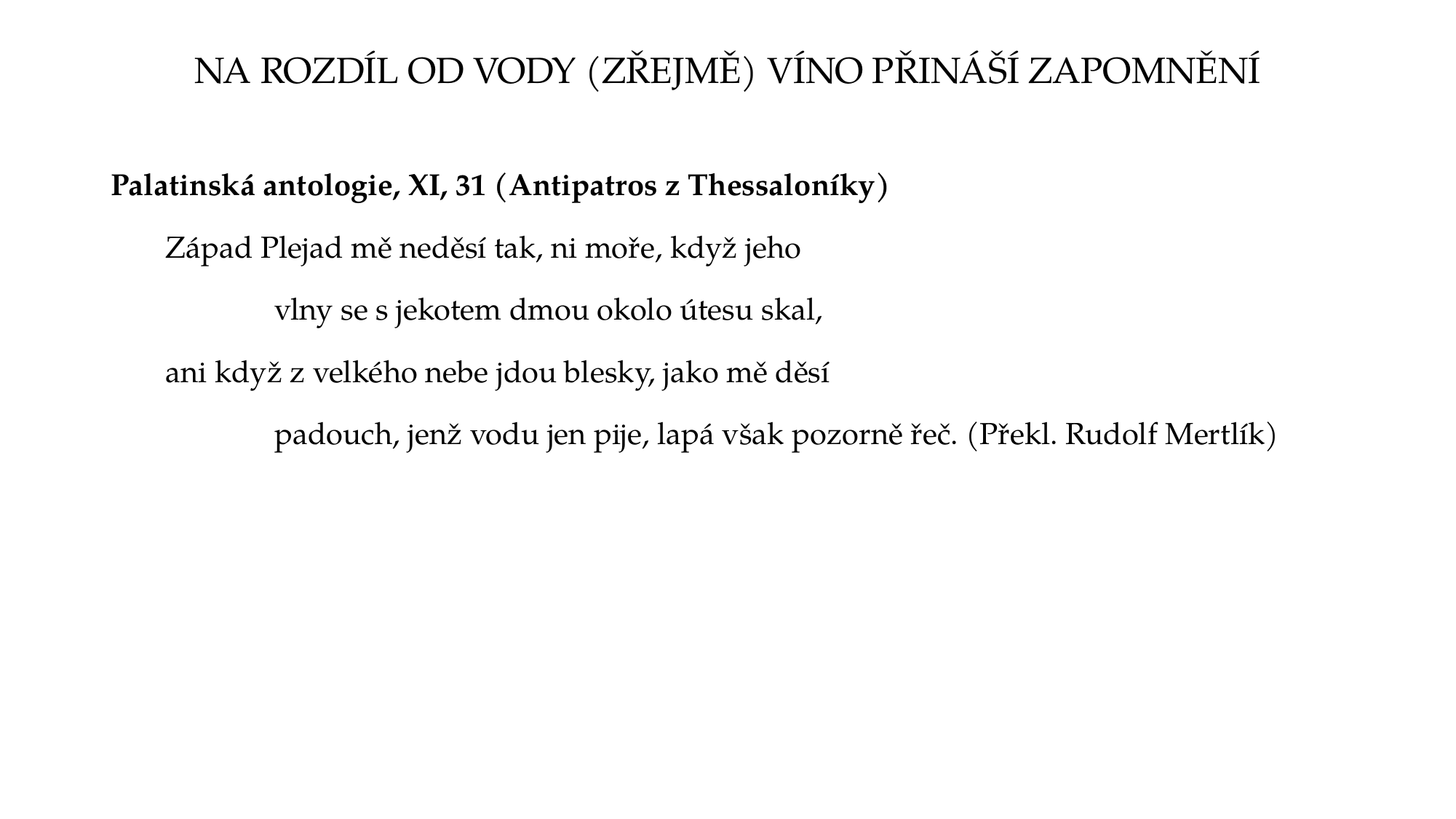

# Na rozdíl od vody (zřejmě) víno přináší zapomnění
Palatinská antologie, XI, 31 (Antipatros z Thessaloníky)
Západ Plejad mě neděsí tak, ni moře, když jeho
	vlny se s jekotem dmou okolo útesu skal,
ani když z velkého nebe jdou blesky, jako mě děsí
	padouch, jenž vodu jen pije, lapá však pozorně řeč. (Překl. Rudolf Mertlík)